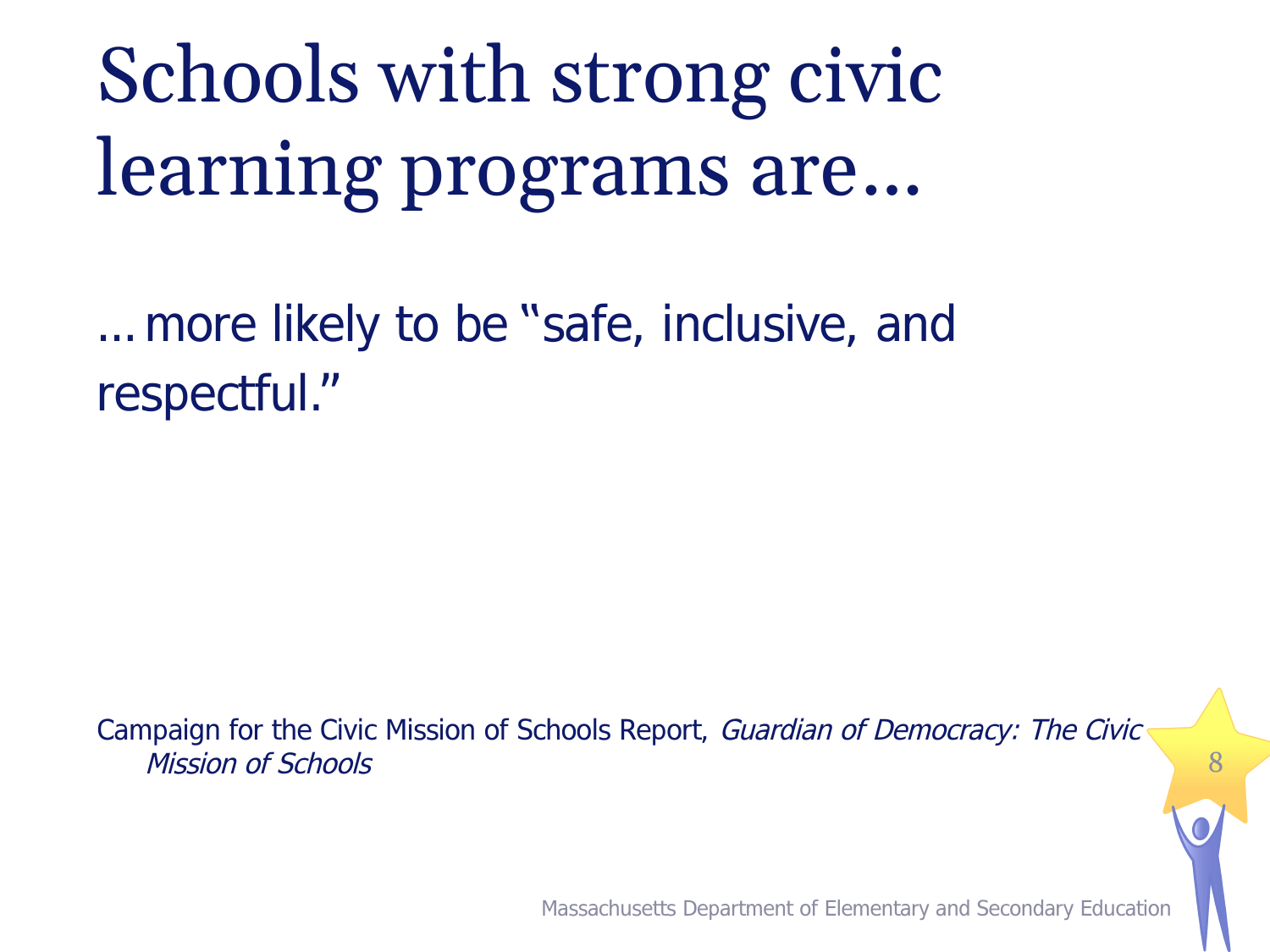

# Schools with strong civic learning programs are…
…	more likely to be “safe, inclusive, and
respectful.”

Campaign for the Civic Mission of Schools Report, Guardian of Democracy: The Civic Mission of Schools

8
Massachusetts Department of Elementary and Secondary Education